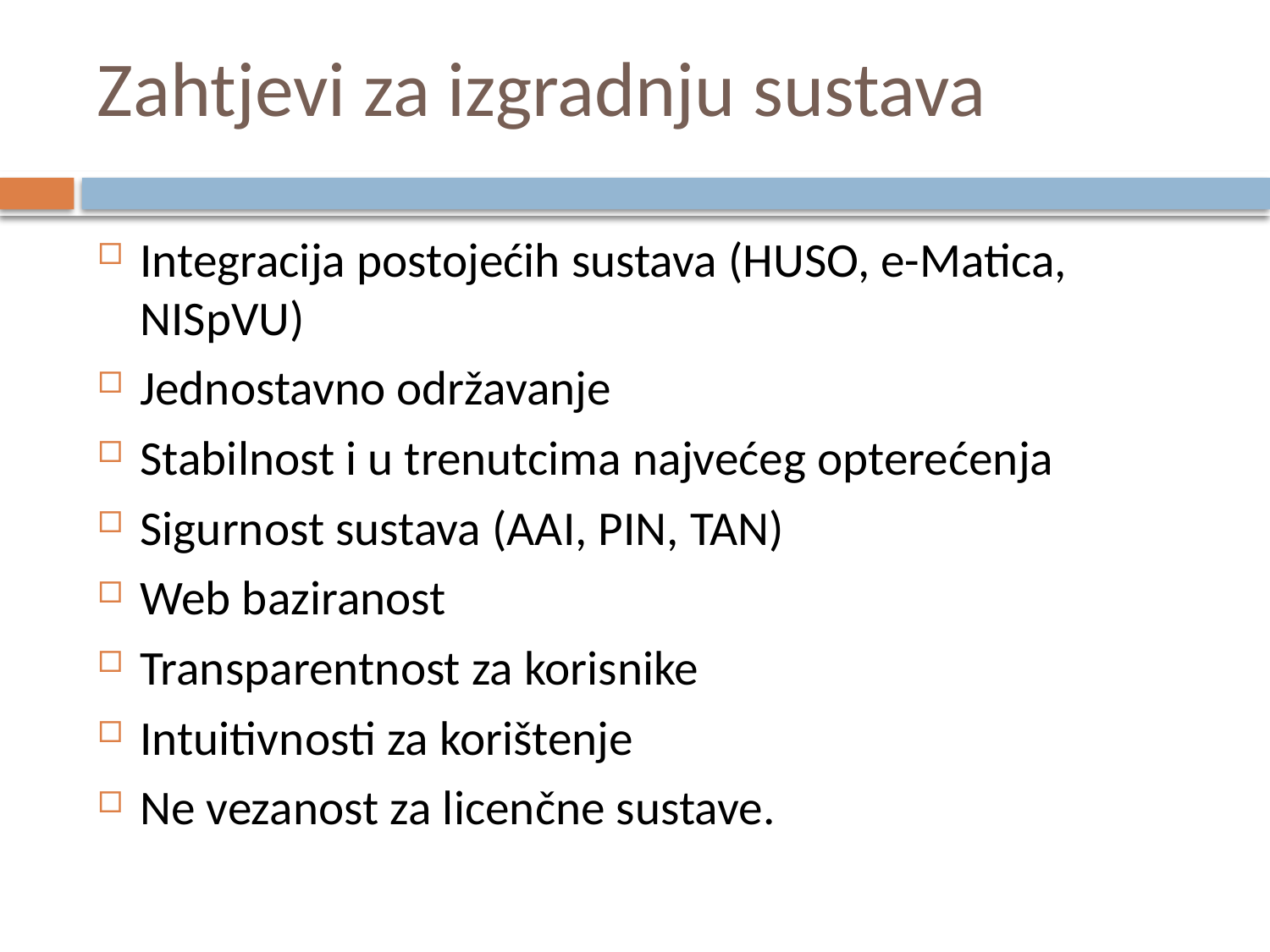

# Zahtjevi za izgradnju sustava
Integracija postojećih sustava (HUSO, e-Matica, NISpVU)
Jednostavno održavanje
Stabilnost i u trenutcima najvećeg opterećenja
Sigurnost sustava (AAI, PIN, TAN)
Web baziranost
Transparentnost za korisnike
Intuitivnosti za korištenje
Ne vezanost za licenčne sustave.